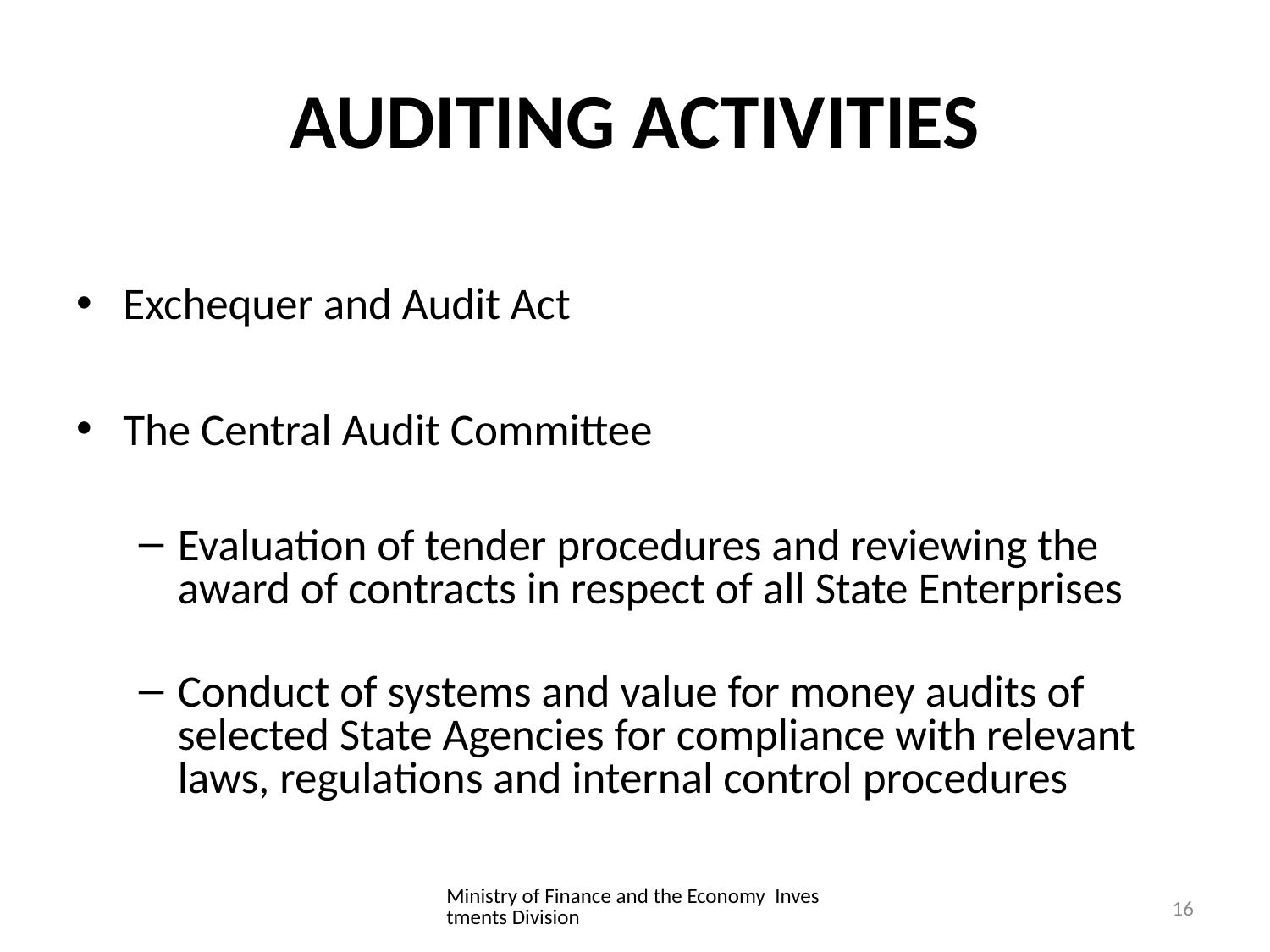

# AUDITING ACTIVITIES

Exchequer and Audit Act

The Central Audit Committee

Evaluation of tender procedures and reviewing the award of contracts in respect of all State Enterprises

Conduct of systems and value for money audits of selected State Agencies for compliance with relevant laws, regulations and internal control procedures
Ministry of Finance and the Economy  Investments Division
16